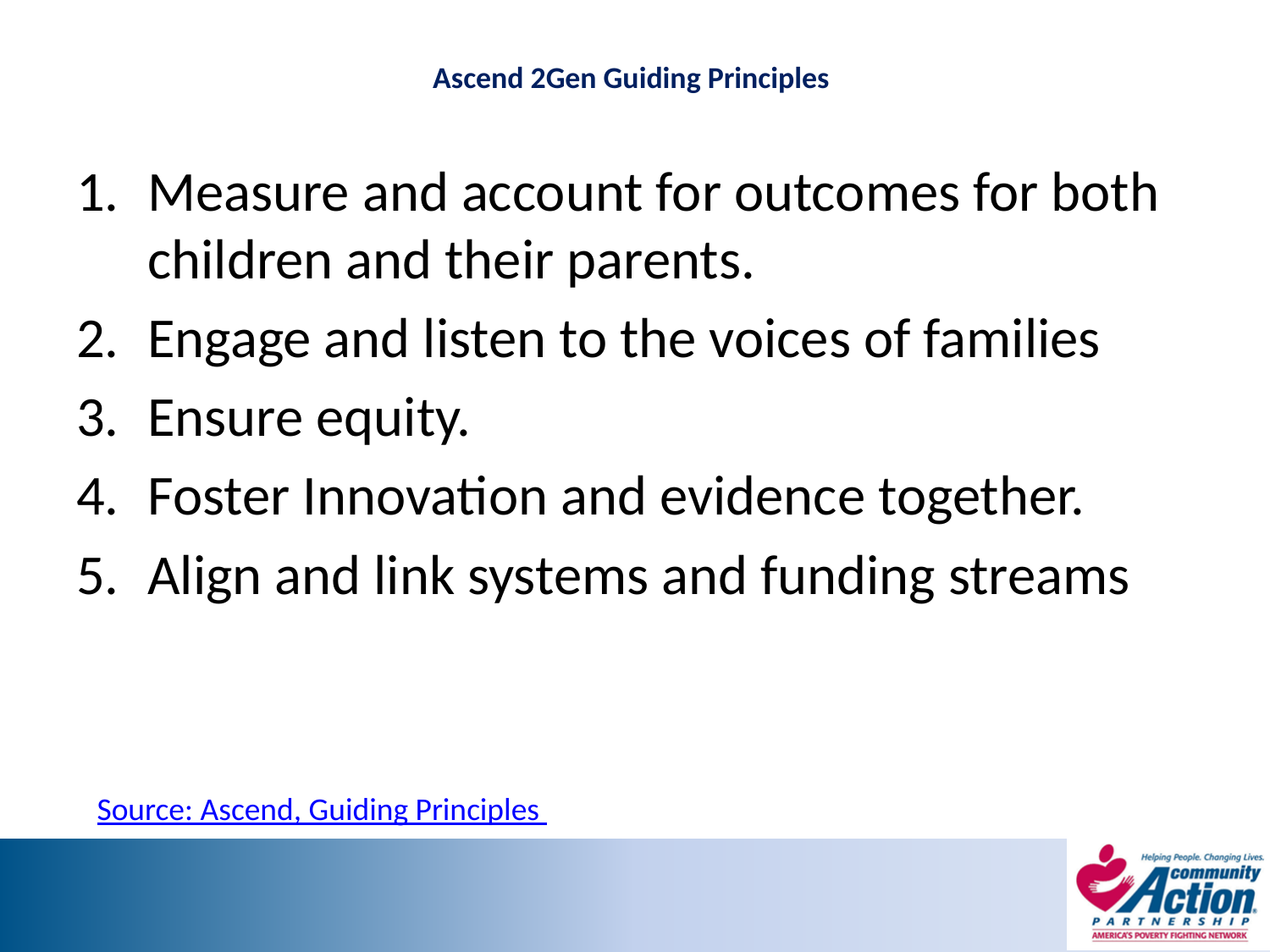

# Ascend 2Gen Guiding Principles
Measure and account for outcomes for both children and their parents.
Engage and listen to the voices of families
Ensure equity.
Foster Innovation and evidence together.
Align and link systems and funding streams

Source: Ascend, Guiding Principles